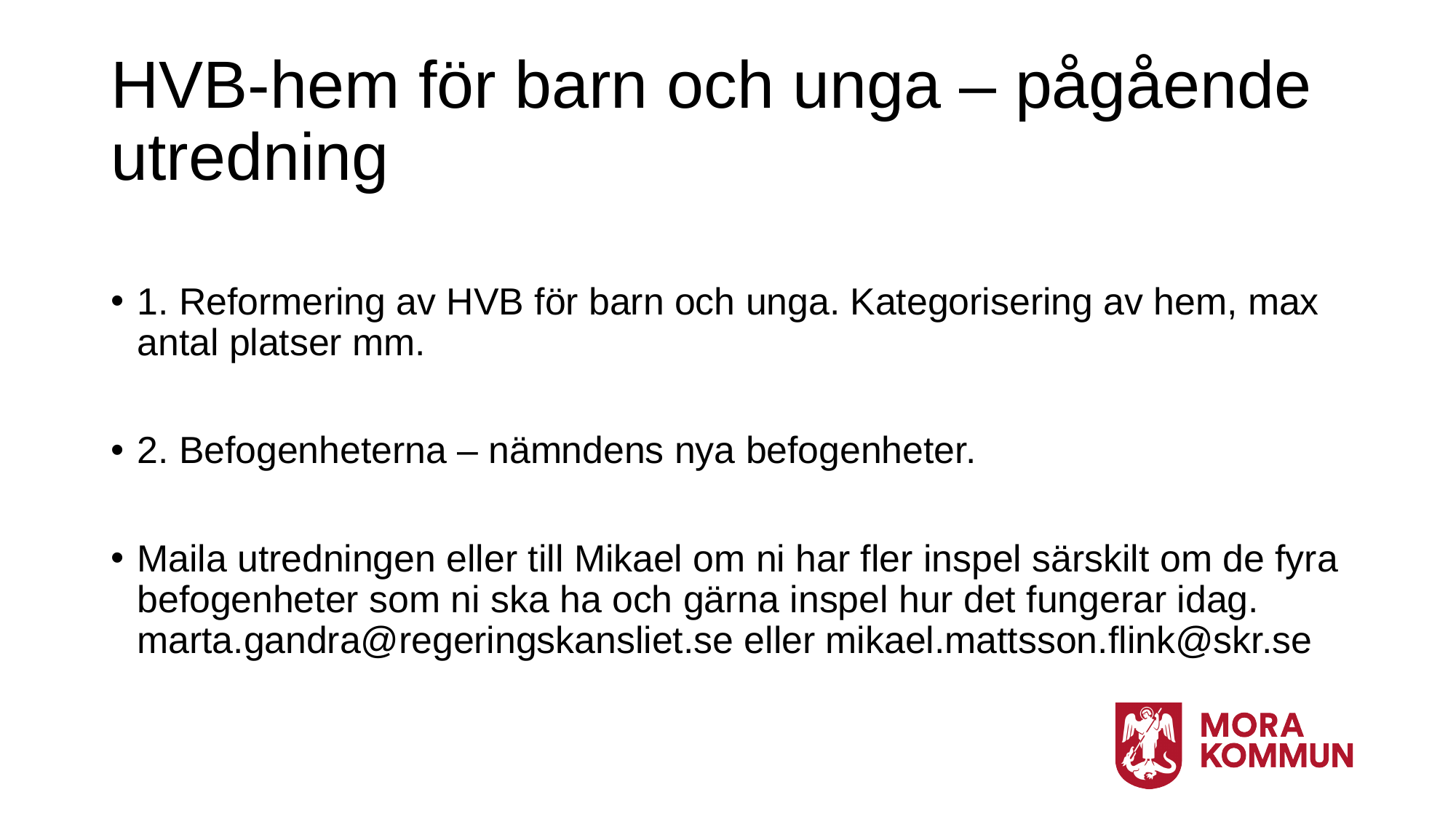

# HVB-hem för barn och unga – pågående utredning

1. Reformering av HVB för barn och unga. Kategorisering av hem, max antal platser mm.

2. Befogenheterna – nämndens nya befogenheter.

Maila utredningen eller till Mikael om ni har fler inspel särskilt om de fyra befogenheter som ni ska ha och gärna inspel hur det fungerar idag. marta.gandra@regeringskansliet.se eller mikael.mattsson.flink@skr.se